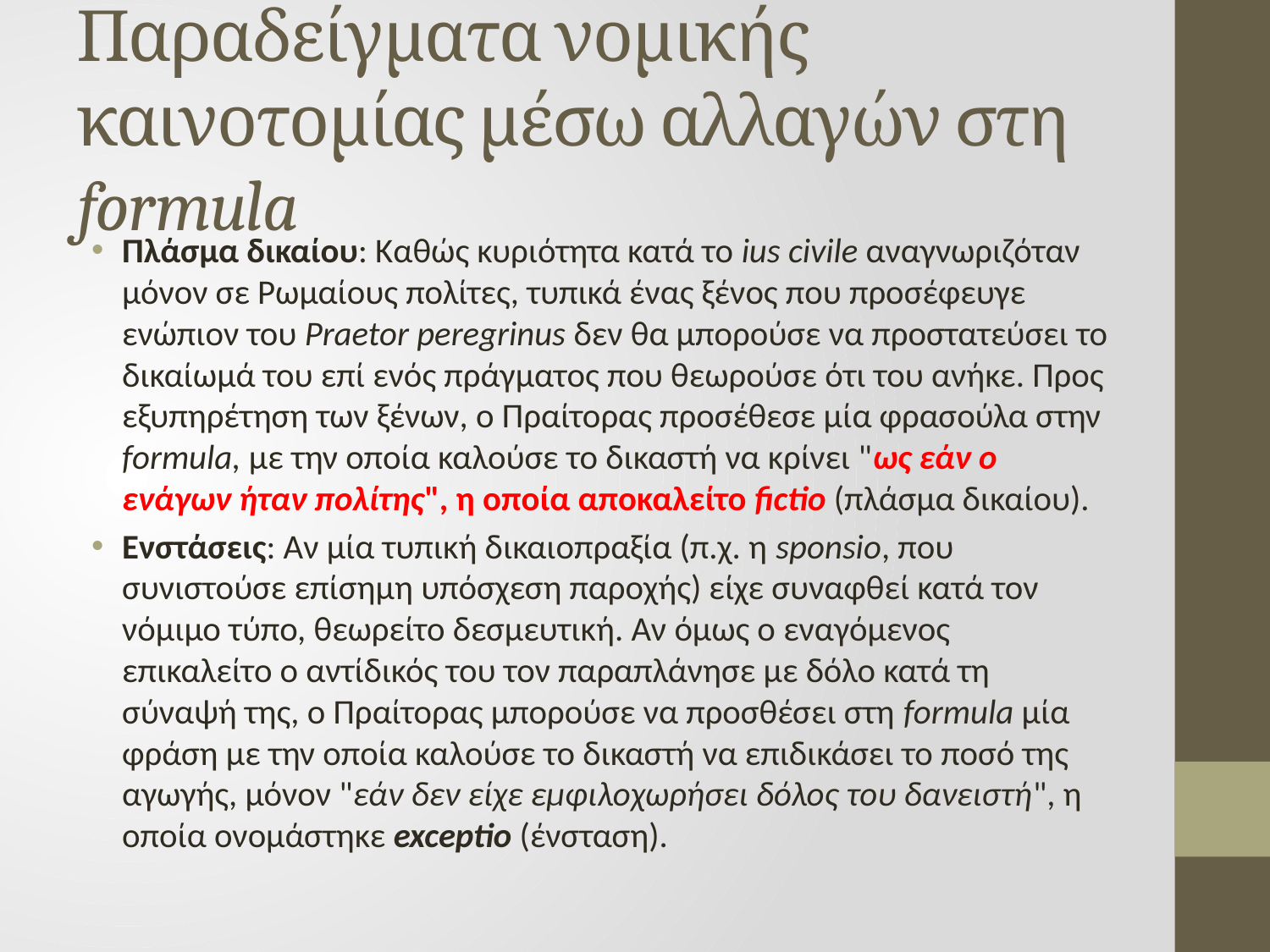

# Παραδείγματα νομικής καινοτομίας μέσω αλλαγών στη formula
Πλάσμα δικαίου: Καθώς κυριότητα κατά το ius civile αναγνωριζόταν μόνον σε Ρωμαίους πολίτες, τυπικά ένας ξένος που προσέφευγε ενώπιον του Praetor peregrinus δεν θα μπορούσε να προστατεύσει το δικαίωμά του επί ενός πράγματος που θεωρούσε ότι του ανήκε. Προς εξυπηρέτηση των ξένων, ο Πραίτορας προσέθεσε μία φρασούλα στην formula, με την οποία καλούσε το δικαστή να κρίνει "ως εάν ο ενάγων ήταν πολίτης", η οποία αποκαλείτο fictio (πλάσμα δικαίου).
Ενστάσεις: Αν μία τυπική δικαιοπραξία (π.χ. η sponsio, που συνιστούσε επίσημη υπόσχεση παροχής) είχε συναφθεί κατά τον νόμιμο τύπο, θεωρείτο δεσμευτική. Αν όμως ο εναγόμενος επικαλείτο ο αντίδικός του τον παραπλάνησε με δόλο κατά τη σύναψή της, ο Πραίτορας μπορούσε να προσθέσει στη formula μία φράση με την οποία καλούσε το δικαστή να επιδικάσει το ποσό της αγωγής, μόνον "εάν δεν είχε εμφιλοχωρήσει δόλος του δανειστή", η οποία ονομάστηκε exceptio (ένσταση).